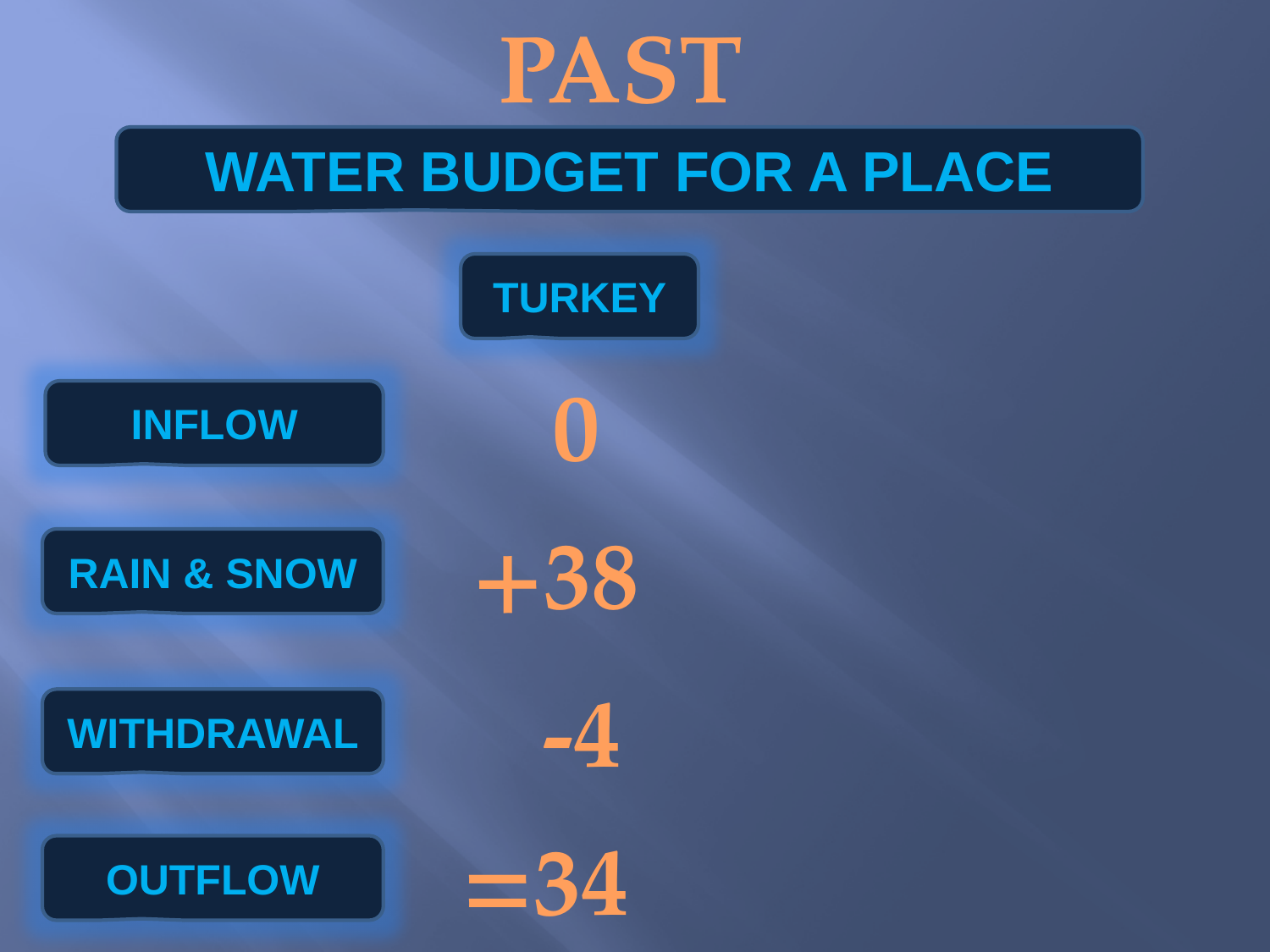

PAST
WATER BUDGET FOR A PLACE
TURKEY
0
INFLOW
+38
RAIN & SNOW
-4
WITHDRAWAL
=34
OUTFLOW